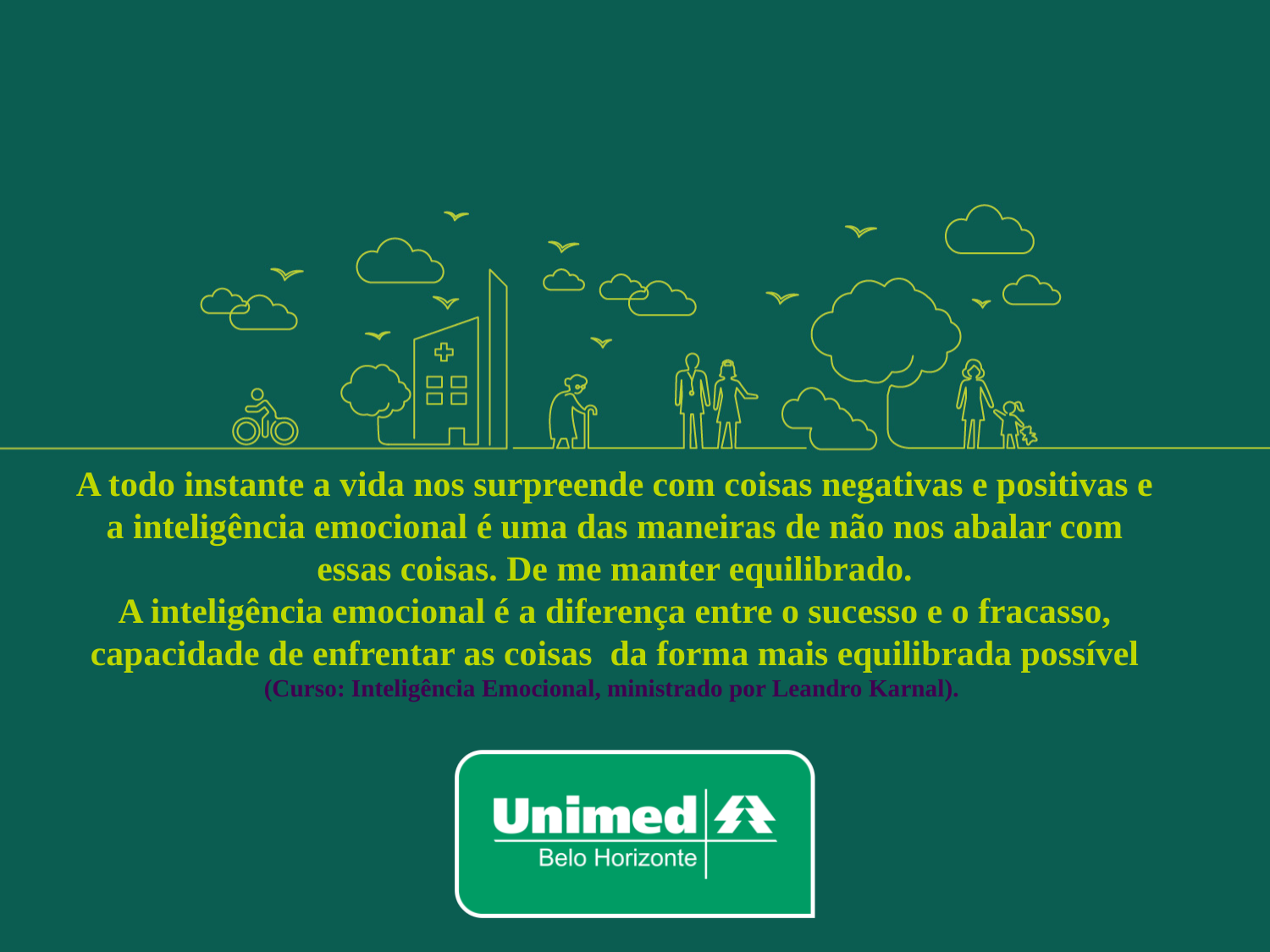

# A todo instante a vida nos surpreende com coisas negativas e positivas e a inteligência emocional é uma das maneiras de não nos abalar com essas coisas. De me manter equilibrado. A inteligência emocional é a diferença entre o sucesso e o fracasso, capacidade de enfrentar as coisas  da forma mais equilibrada possível (Curso: Inteligência Emocional, ministrado por Leandro Karnal).